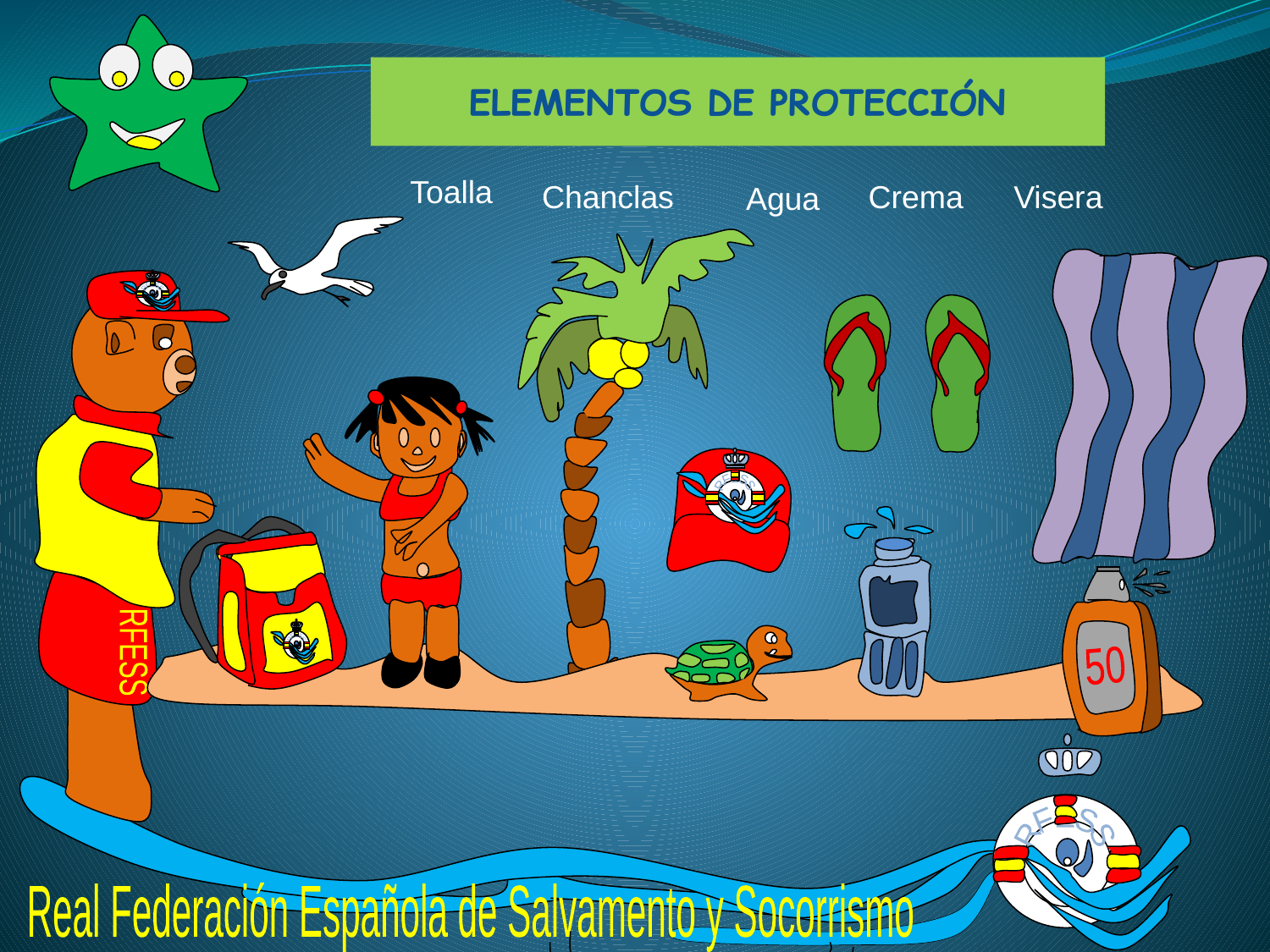

ELEMENTOS DE PROTECCIÓN

Toalla
Chanclas
Crema
Visera
Agua

RFESS

RFESS

RFESS

RFESS

RFESS

50

RFESS

Real Federación Española de Salvamento y Socorrismo